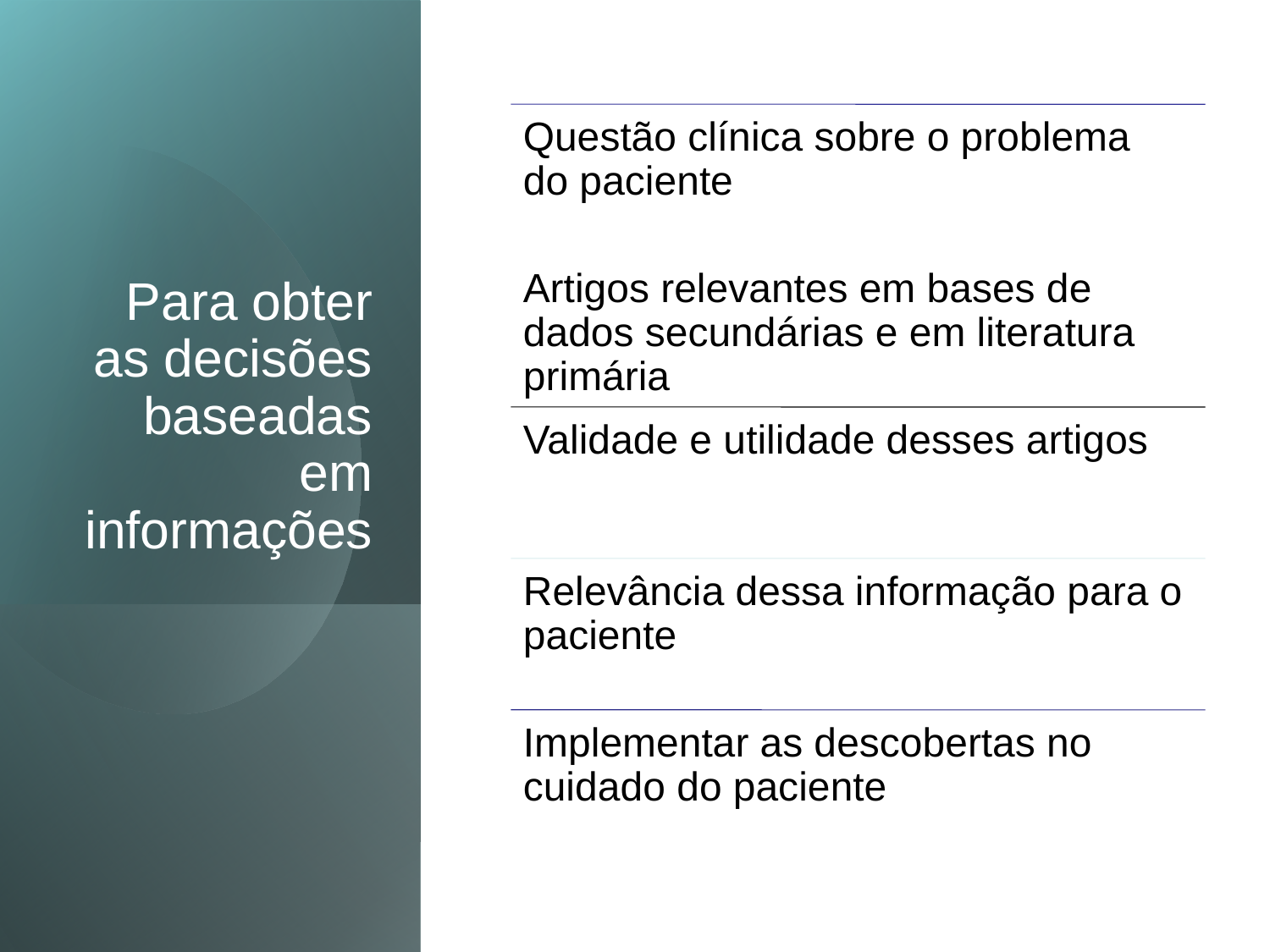

Questão clínica sobre o problema
do paciente
Artigos relevantes em bases de dados secundárias e em literatura primária
Validade e utilidade desses artigos
Relevância dessa informação para o paciente
Implementar as descobertas no
cuidado do paciente

# Para obter as decisões baseadas em informações